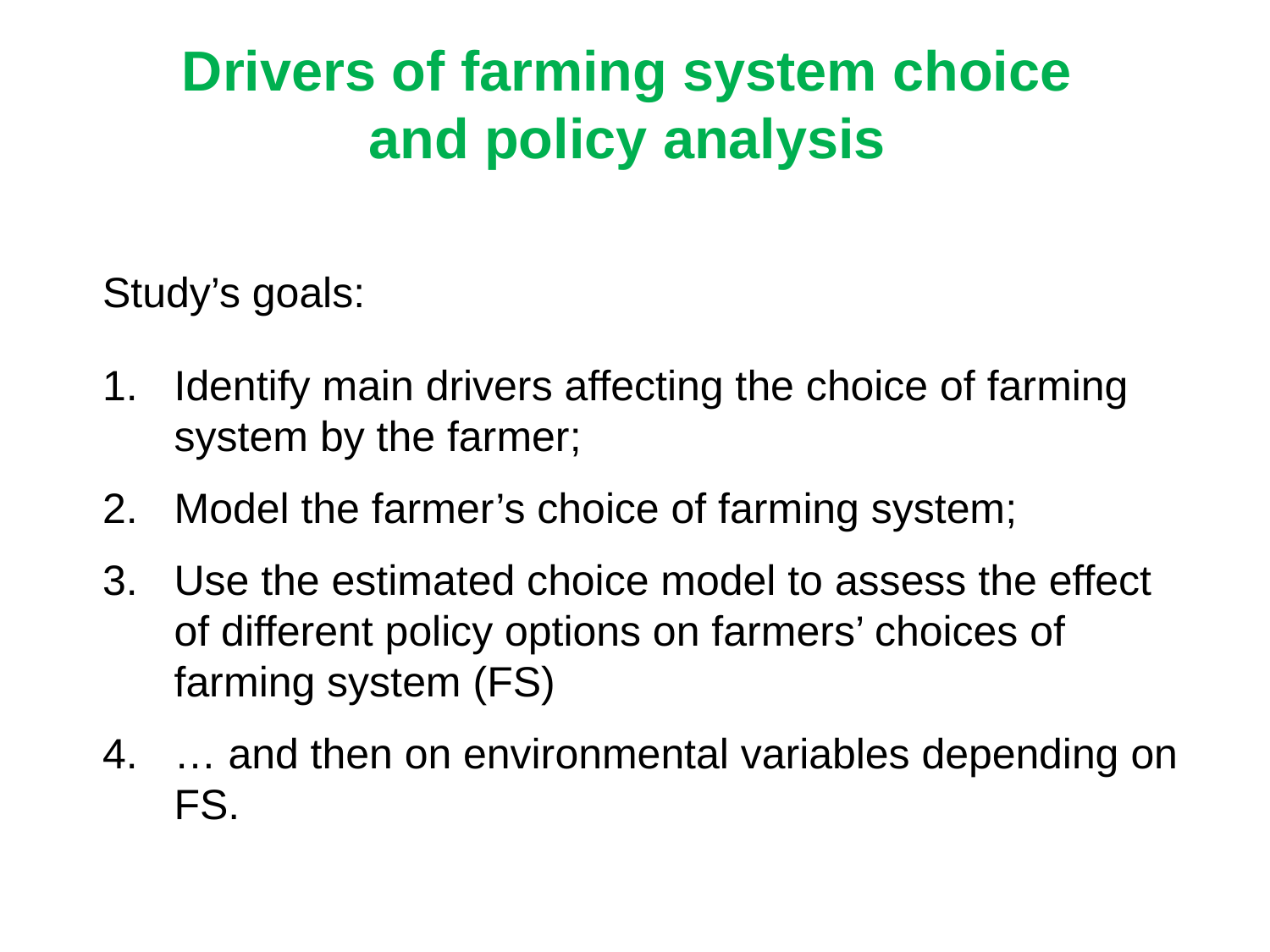

# Drivers of farming system choice and policy analysis
Study’s goals:
Identify main drivers affecting the choice of farming system by the farmer;
Model the farmer’s choice of farming system;
Use the estimated choice model to assess the effect of different policy options on farmers’ choices of farming system (FS)
… and then on environmental variables depending on FS.